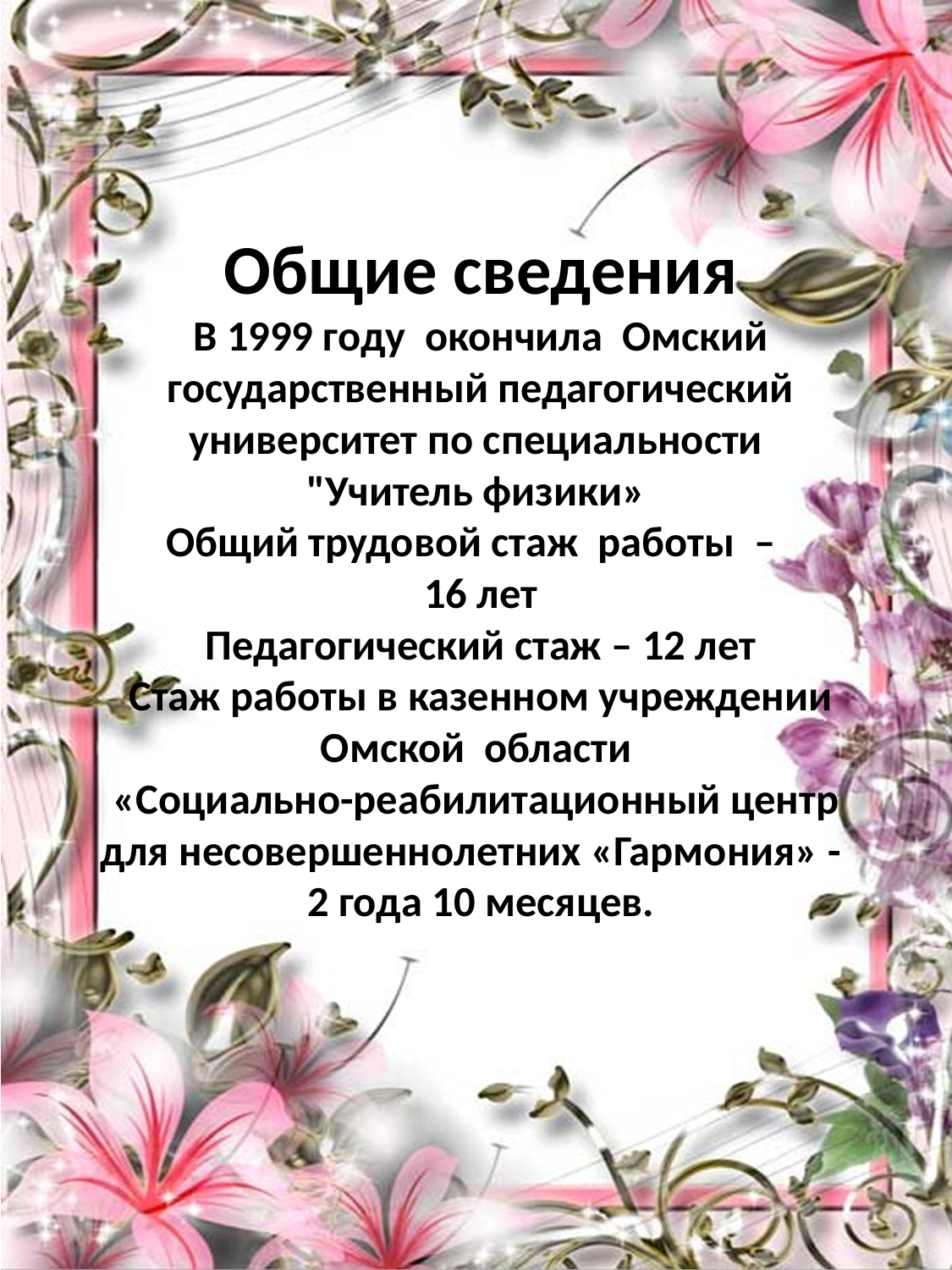

# Общие сведения В 1999 году  окончила  Омский государственный педагогический университет по специальности "Учитель физики» Общий трудовой стаж  работы  – 16 лет Педагогический стаж – 12 лет Стаж работы в казенном учреждении Омской  области «Социально-реабилитационный центр для несовершеннолетних «Гармония» - 2 года 10 месяцев.